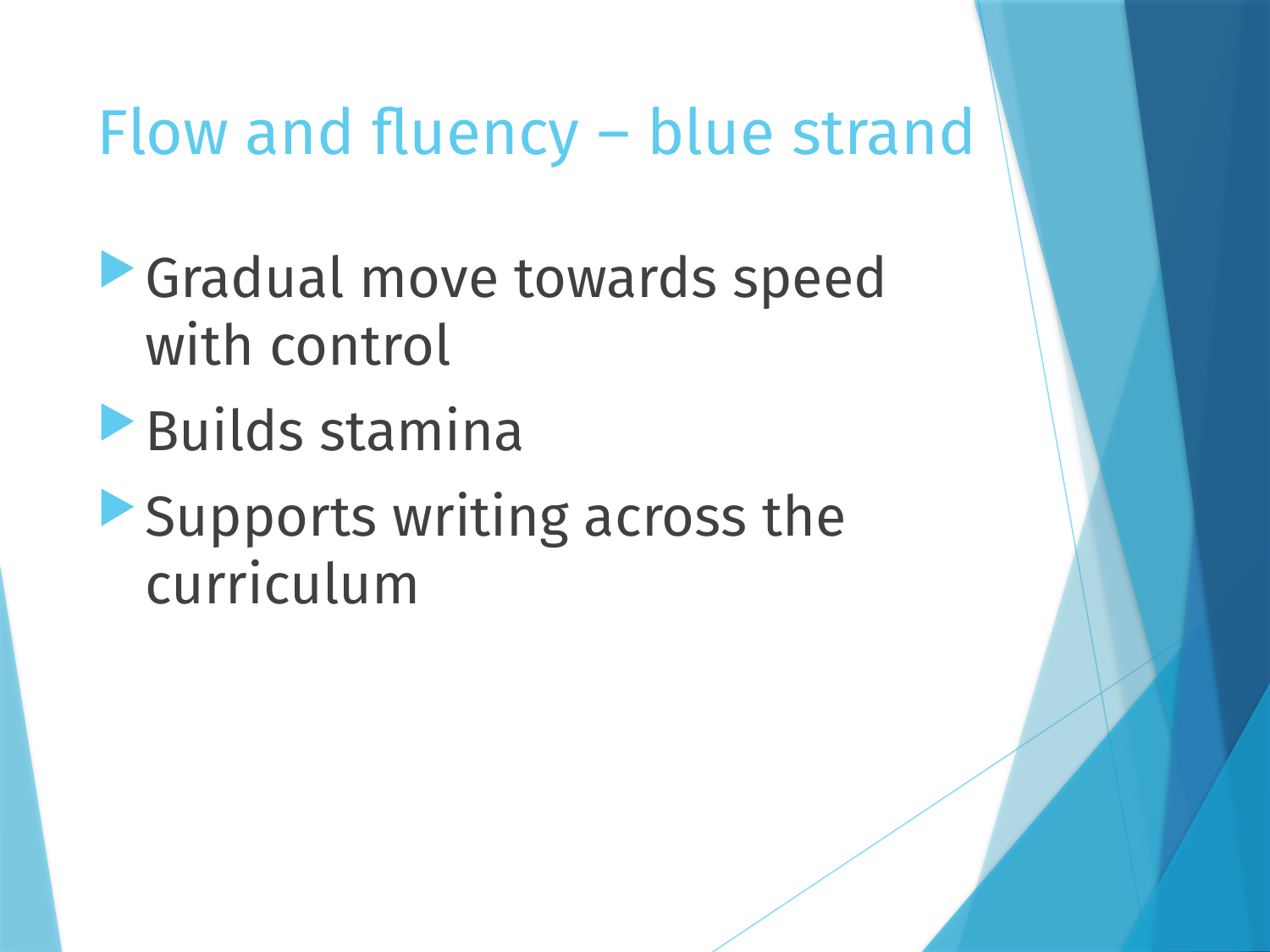

# Flow and fluency – blue strand
Gradual move towards speed with control
Builds stamina
Supports writing across the curriculum